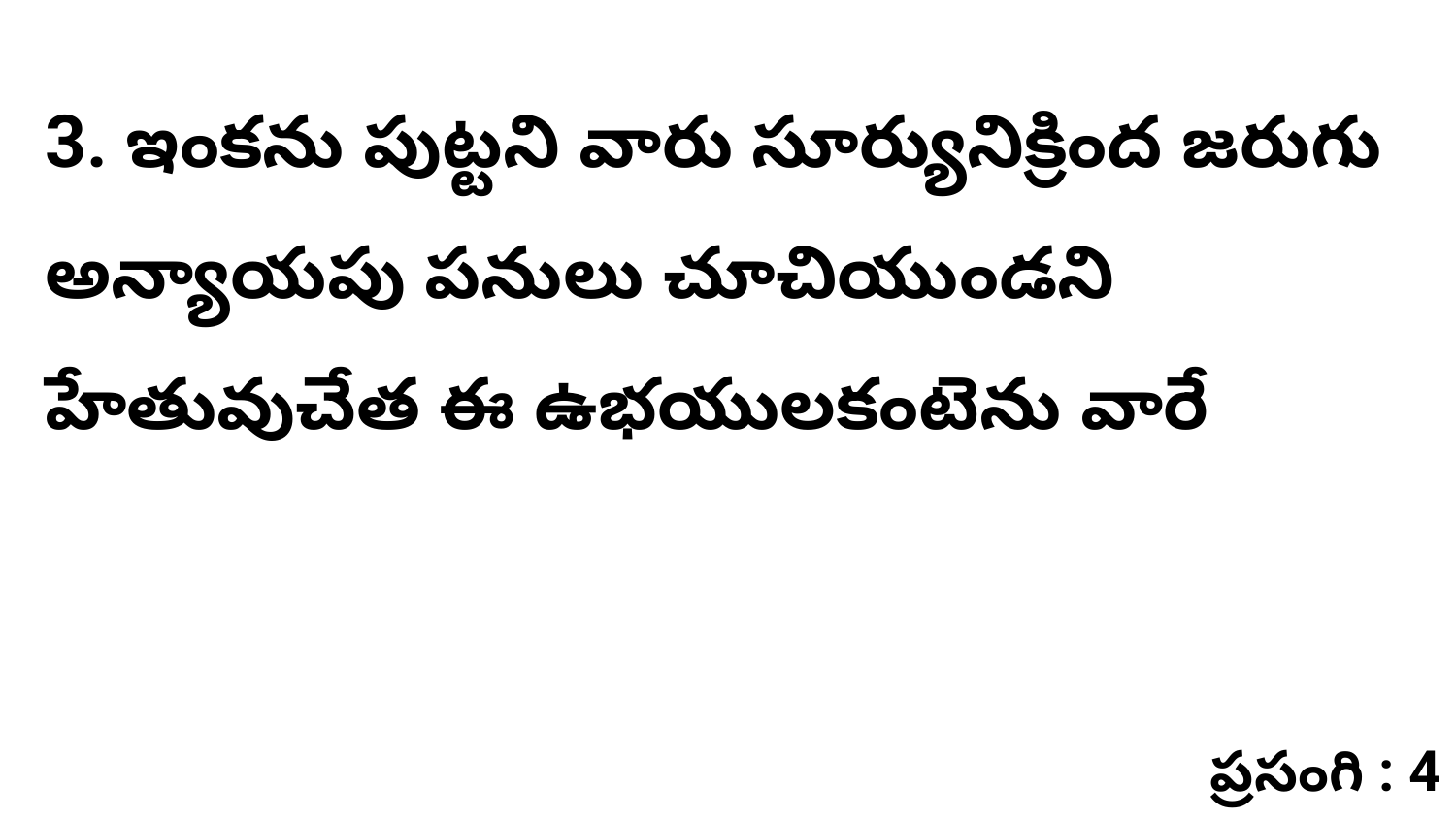

3. ఇంకను పుట్టని వారు సూర్యునిక్రింద జరుగు అన్యాయపు పనులు చూచియుండని హేతువుచేత ఈ ఉభయులకంటెను వారే
ప్రసంగి : 4